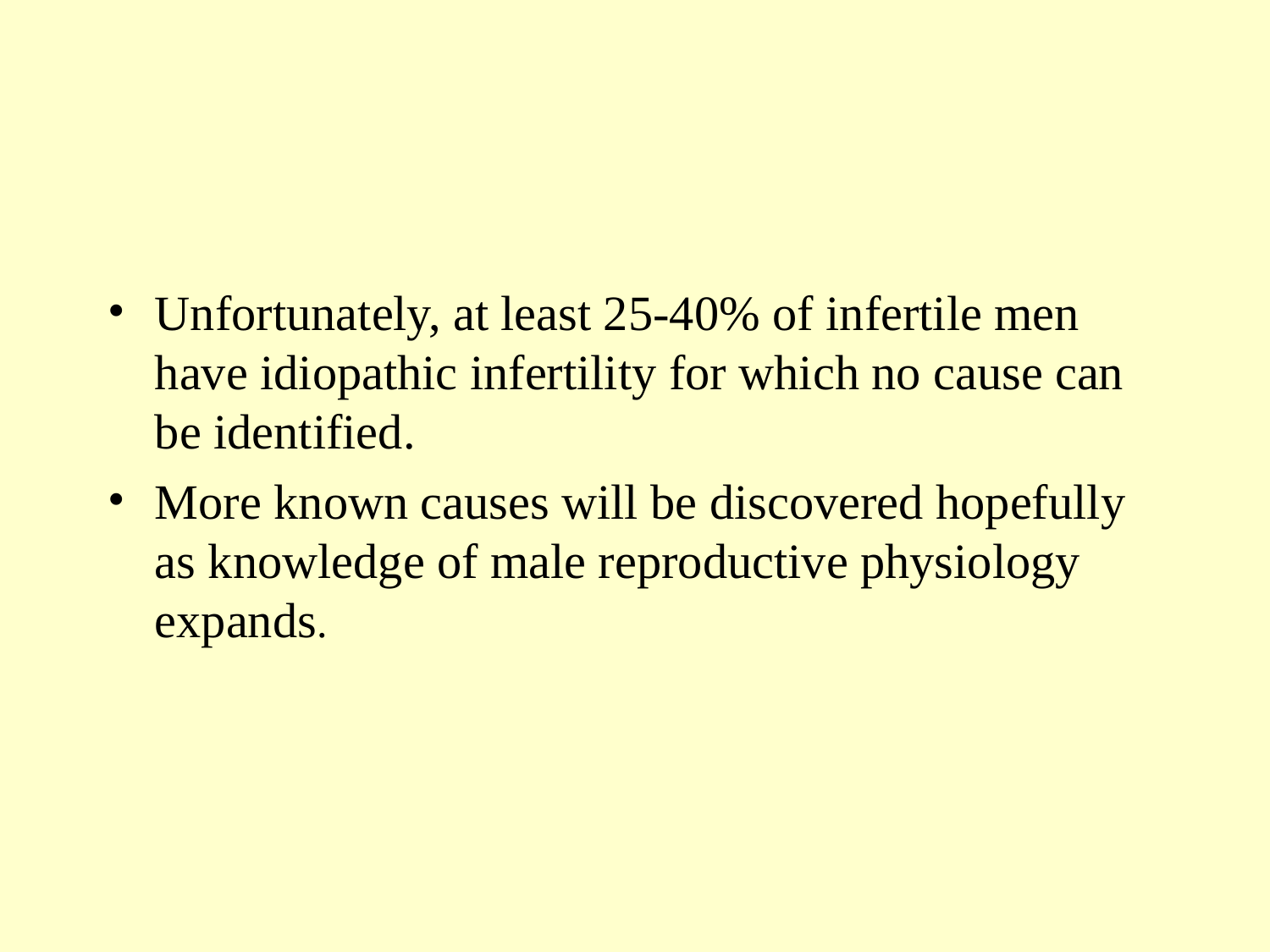

Unfortunately, at least 25-40% of infertile men have idiopathic infertility for which no cause can be identified.
More known causes will be discovered hopefully as knowledge of male reproductive physiology expands.